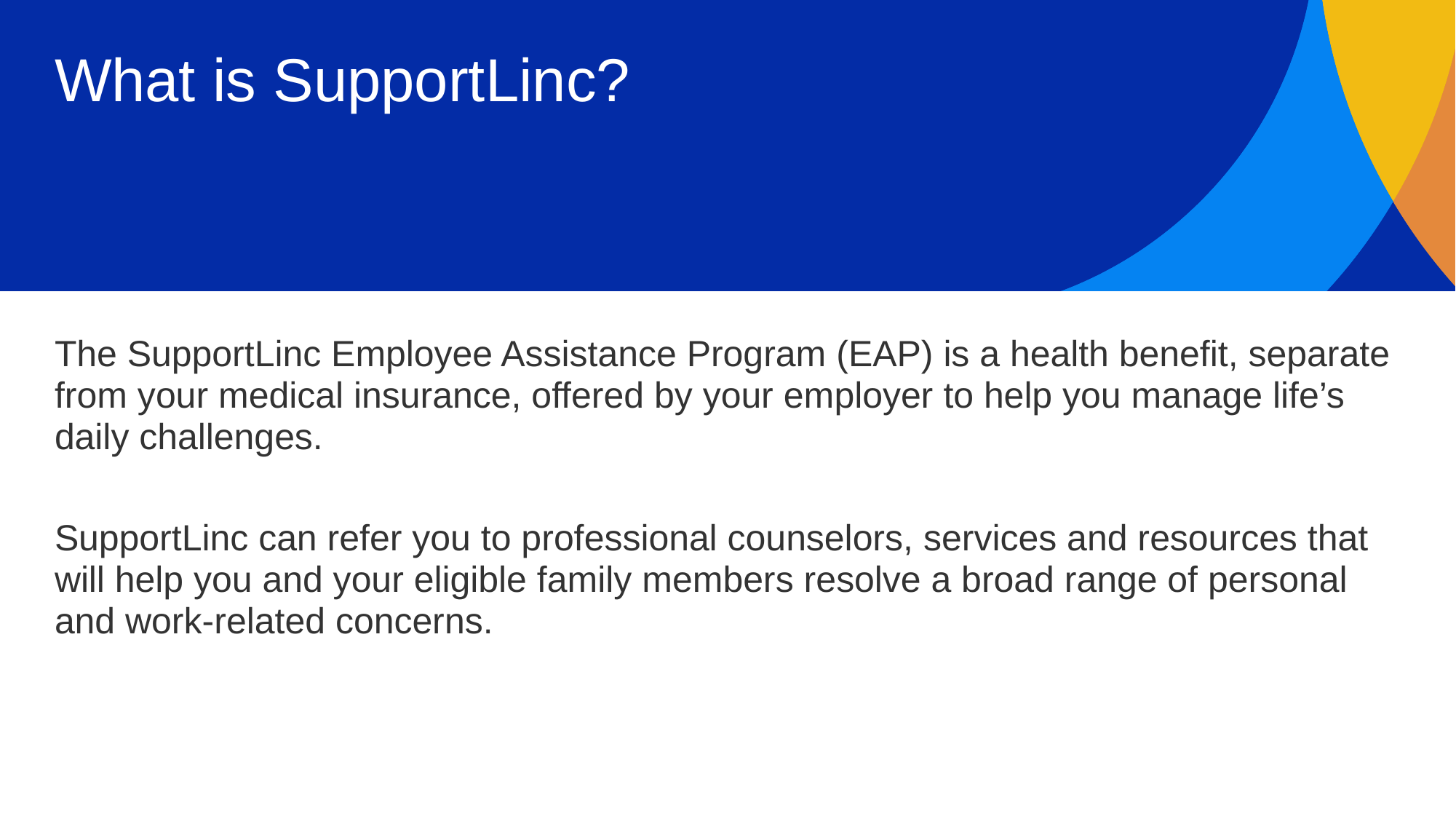

What is SupportLinc?
The SupportLinc Employee Assistance Program (EAP) is a health benefit, separate from your medical insurance, offered by your employer to help you manage life’s daily challenges.

SupportLinc can refer you to professional counselors, services and resources that will help you and your eligible family members resolve a broad range of personal and work-related concerns.